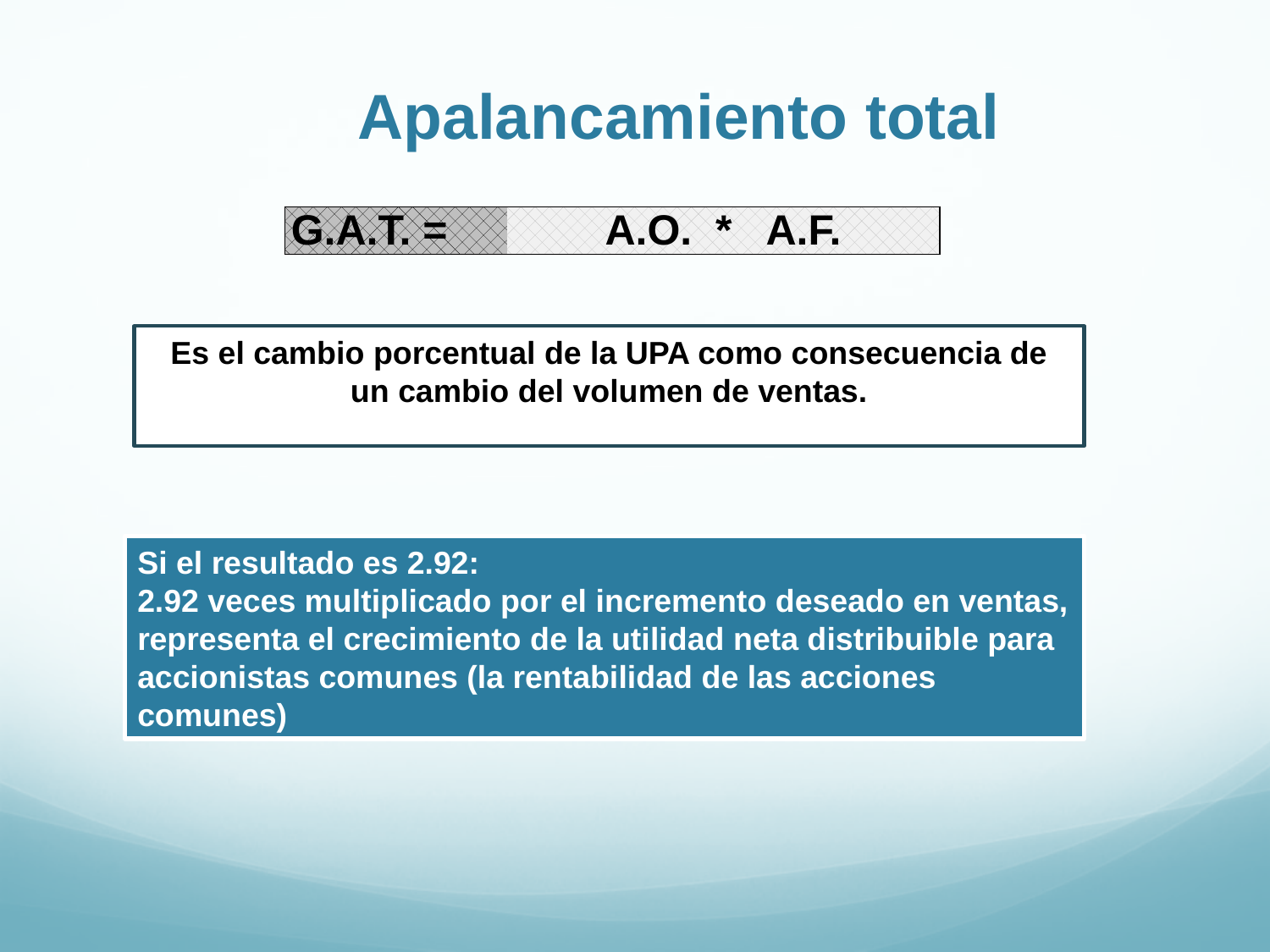

# Apalancamiento total
| G.A.T. = | A.O. \* A.F. |
| --- | --- |
Es el cambio porcentual de la UPA como consecuencia de un cambio del volumen de ventas.
Si el resultado es 2.92:
2.92 veces multiplicado por el incremento deseado en ventas, representa el crecimiento de la utilidad neta distribuible para accionistas comunes (la rentabilidad de las acciones comunes)